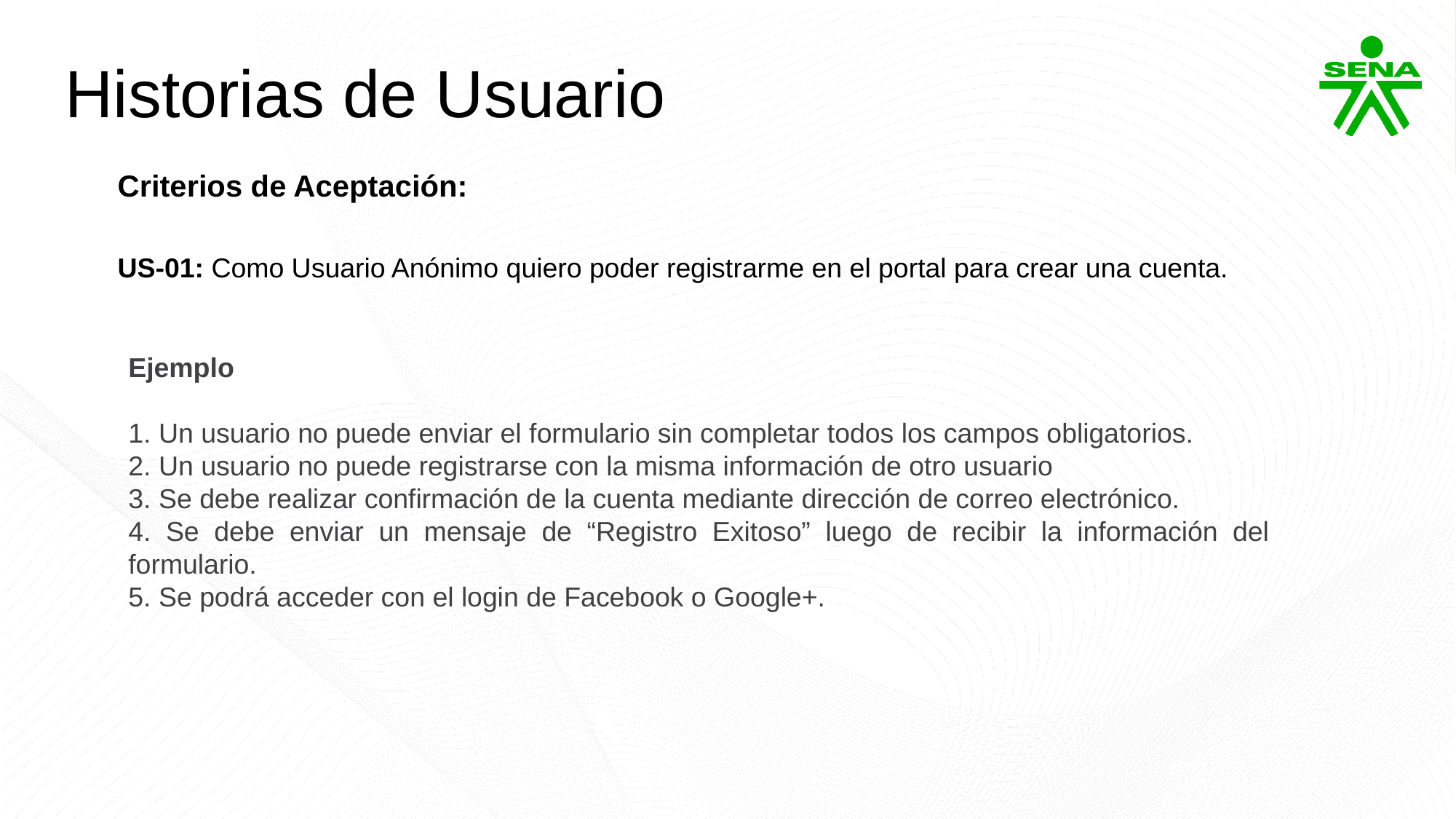

Historias de Usuario
Criterios de Aceptación:
US-01: Como Usuario Anónimo quiero poder registrarme en el portal para crear una cuenta.
Ejemplo

 Un usuario no puede enviar el formulario sin completar todos los campos obligatorios.
 Un usuario no puede registrarse con la misma información de otro usuario
 Se debe realizar confirmación de la cuenta mediante dirección de correo electrónico.
 Se debe enviar un mensaje de “Registro Exitoso” luego de recibir la información del formulario.
 Se podrá acceder con el login de Facebook o Google+.